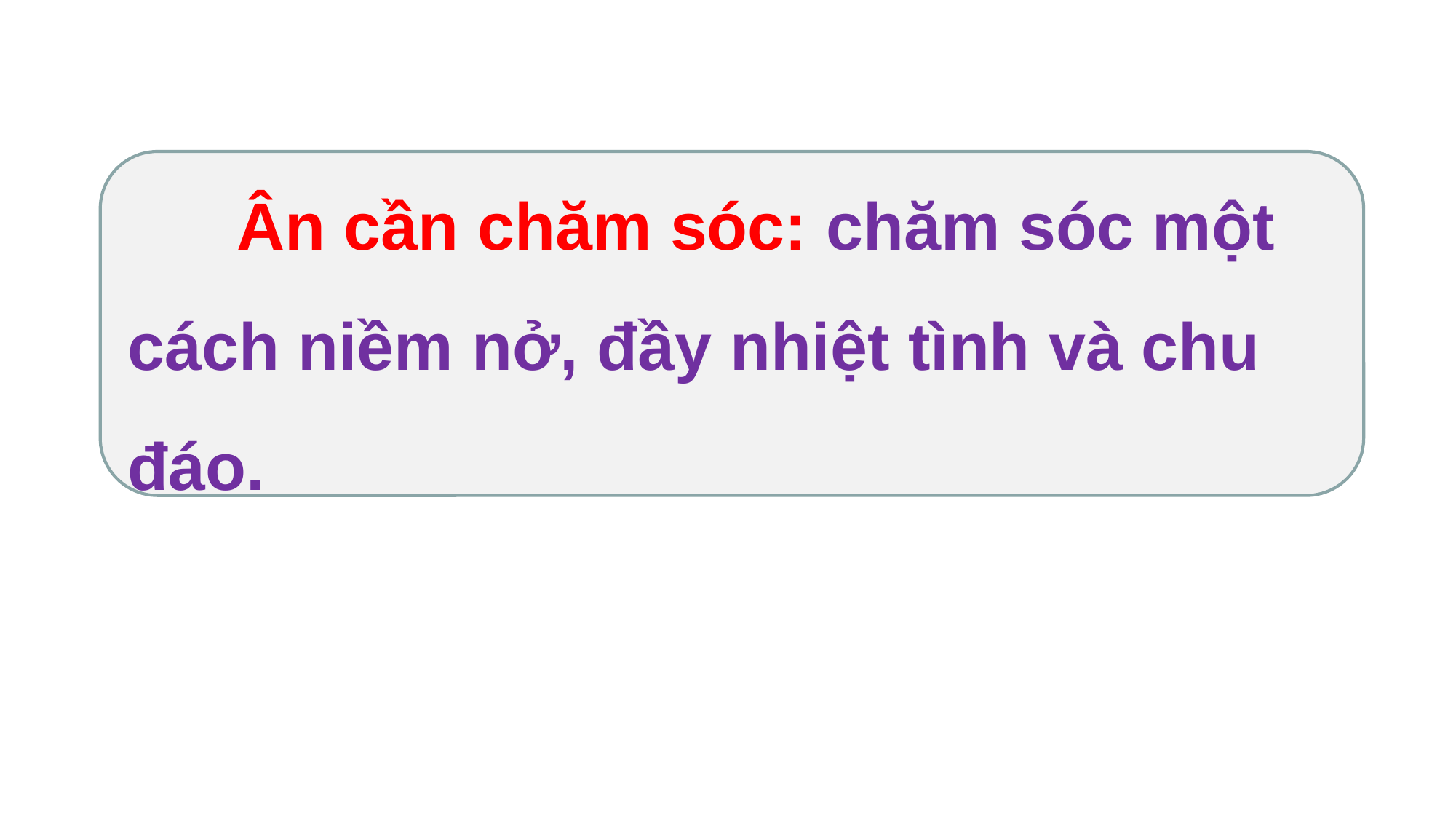

Ân cần chăm sóc: chăm sóc một cách niềm nở, đầy nhiệt tình và chu đáo.